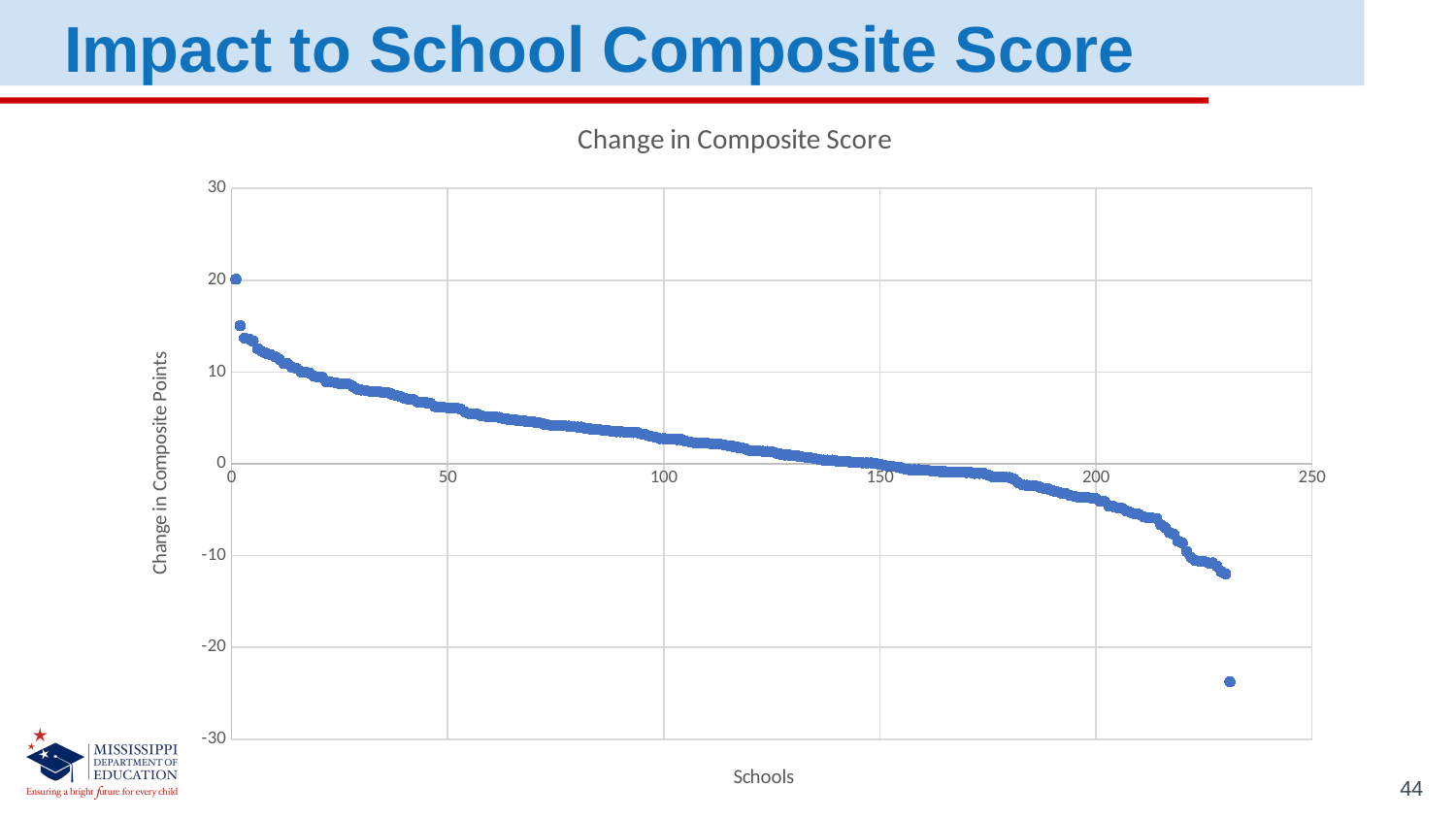

Impact to School Composite Score

### Chart: Change in Composite Score

| Category | Change in Points |
|---|---|
44